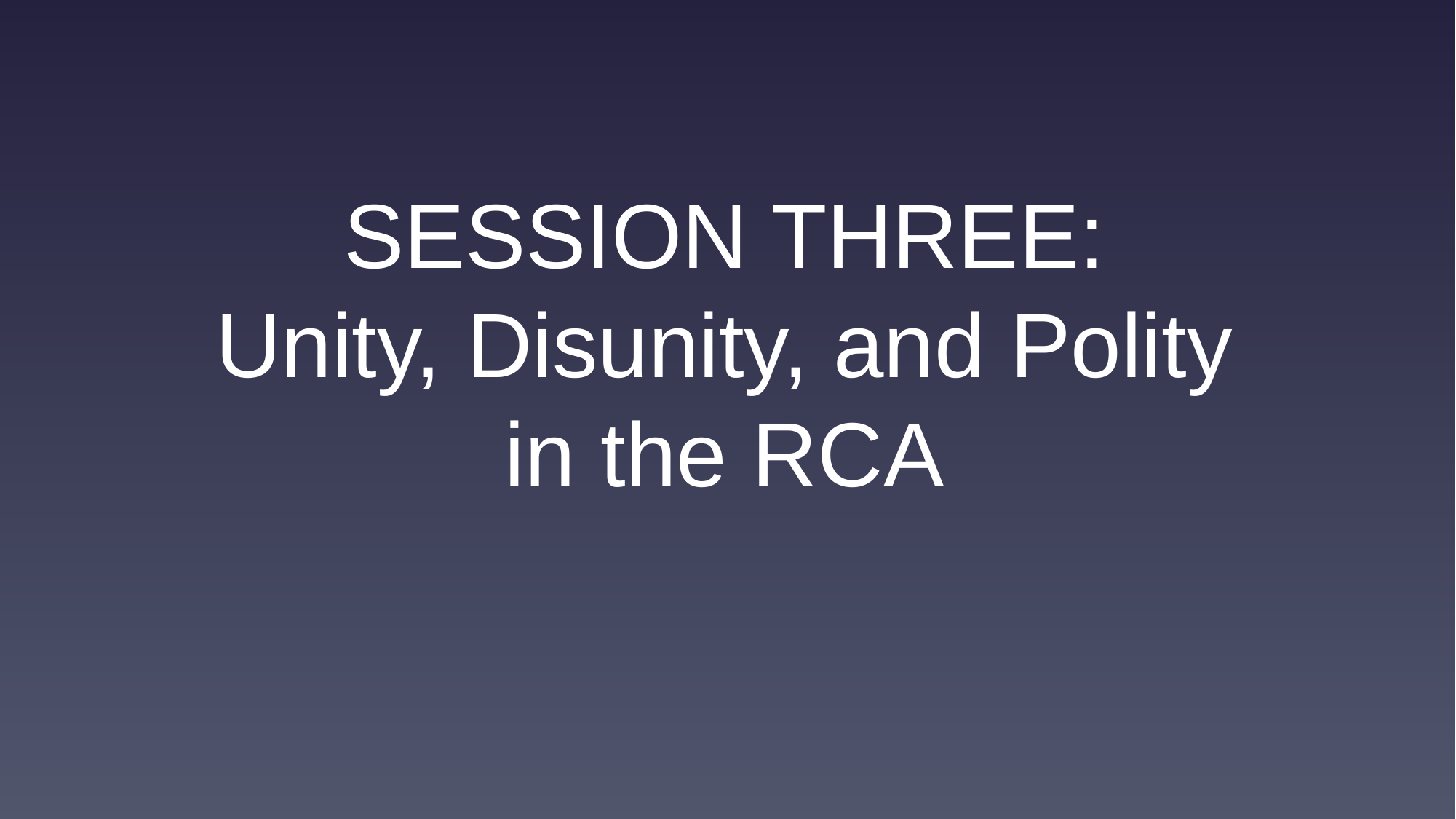

SESSION THREE:
Unity, Disunity, and Polity
in the RCA